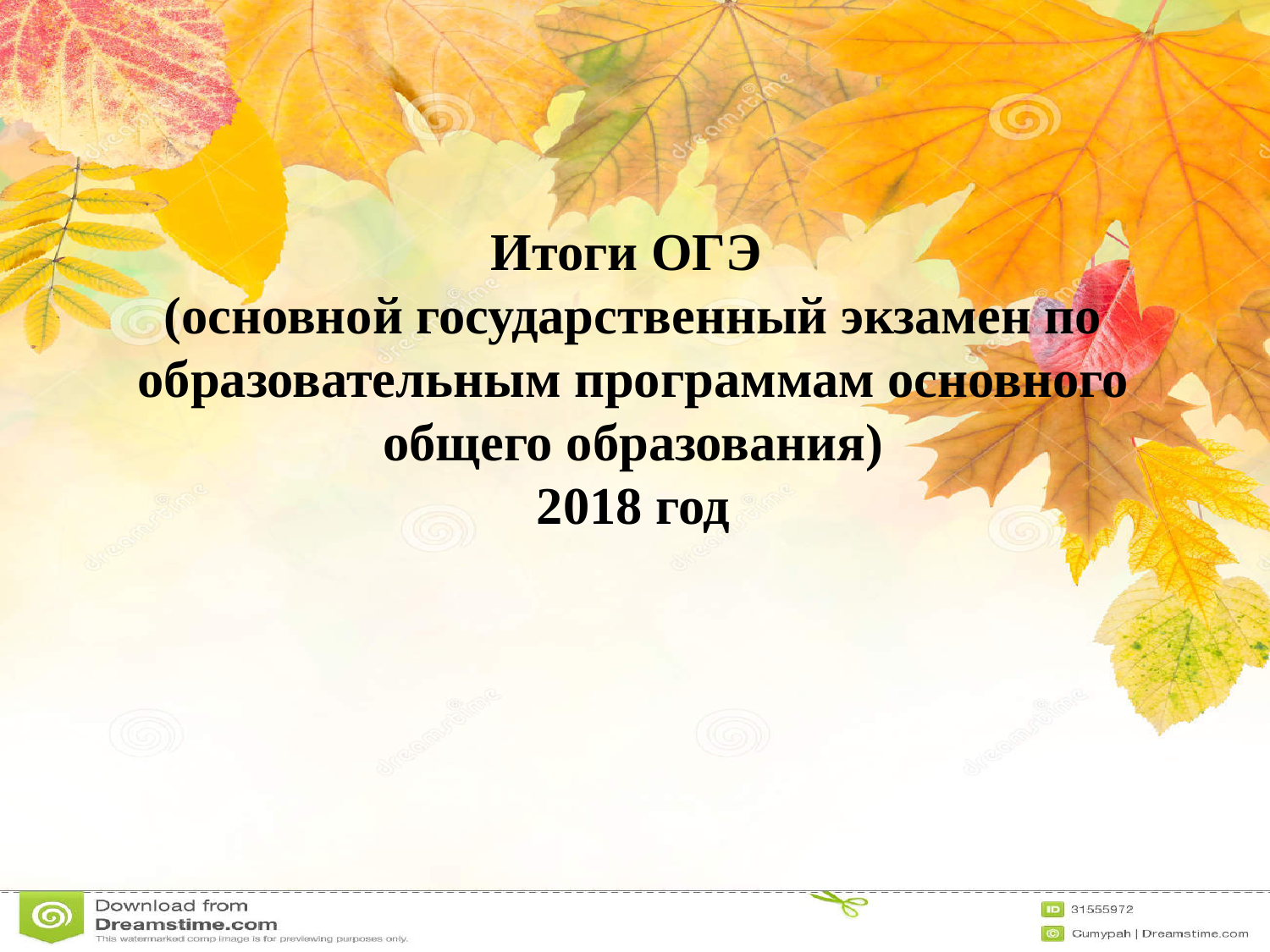

# Итоги ОГЭ (основной государственный экзамен по образовательным программам основного общего образования) 2018 год